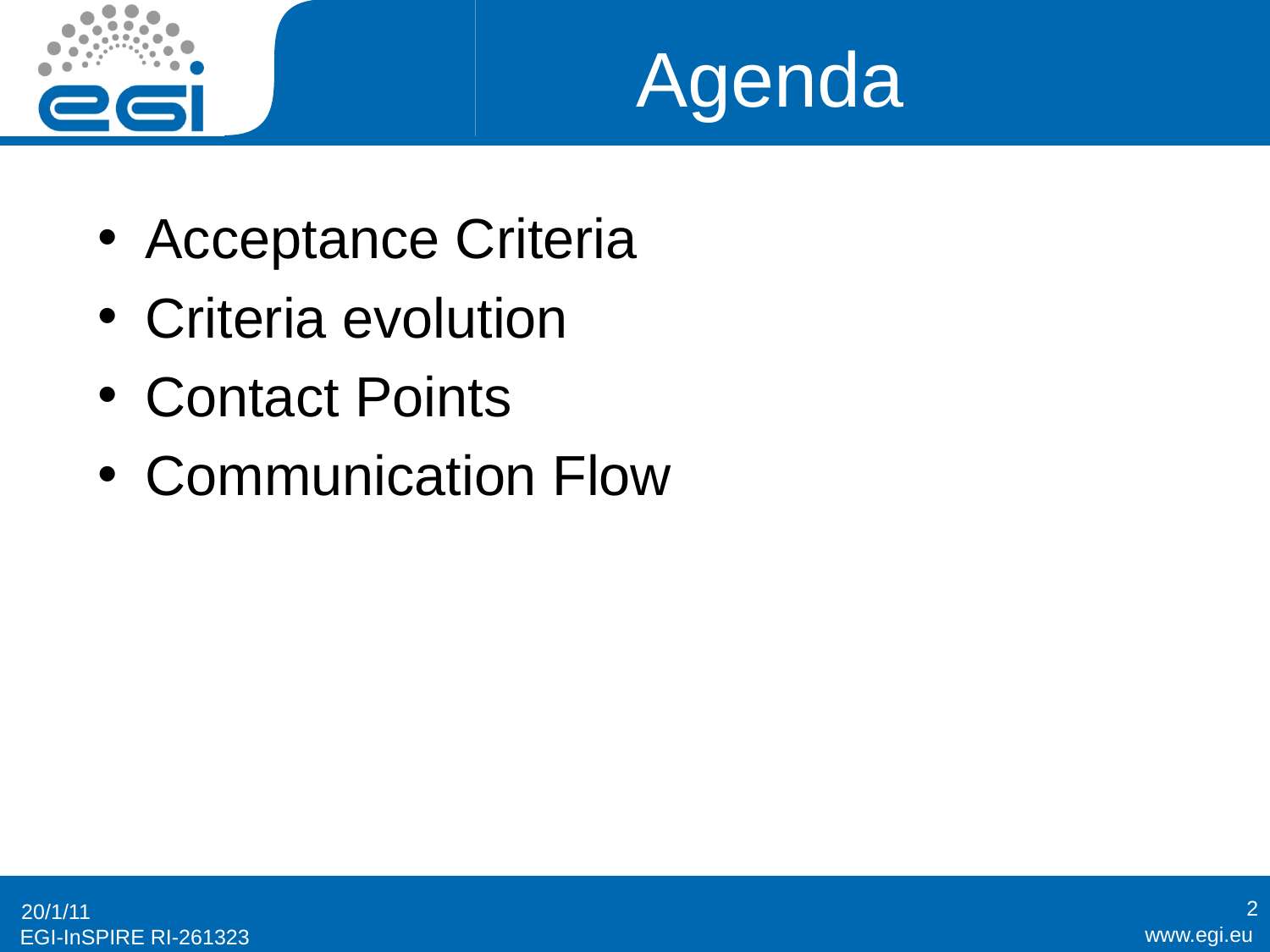

# Agenda
Acceptance Criteria
Criteria evolution
Contact Points
Communication Flow

2
20/1/11